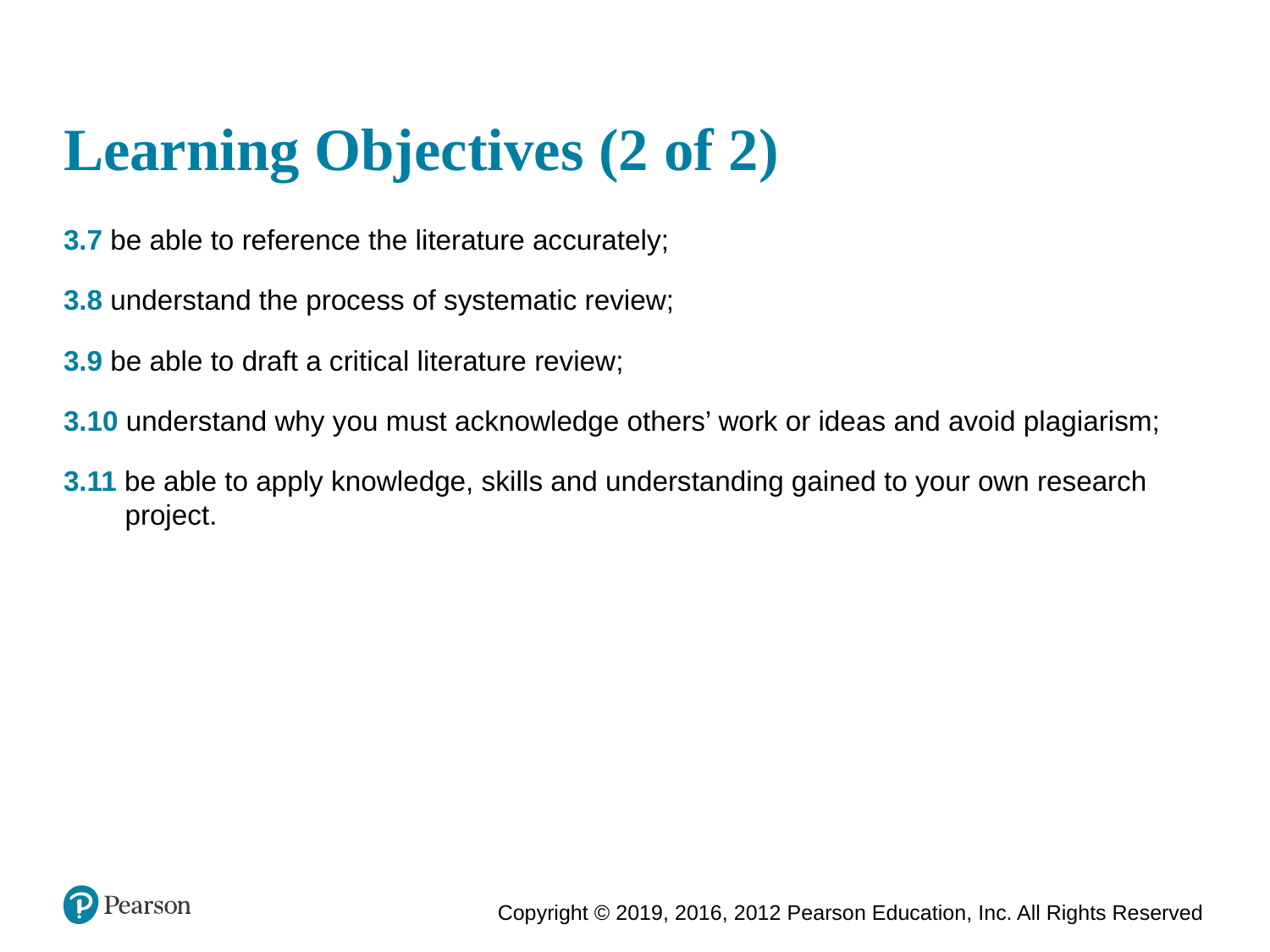

# Learning Objectives (2 of 2)
3.7 be able to reference the literature accurately;
3.8 understand the process of systematic review;
3.9 be able to draft a critical literature review;
3.10 understand why you must acknowledge others’ work or ideas and avoid plagiarism;
3.11 be able to apply knowledge, skills and understanding gained to your own research
project.